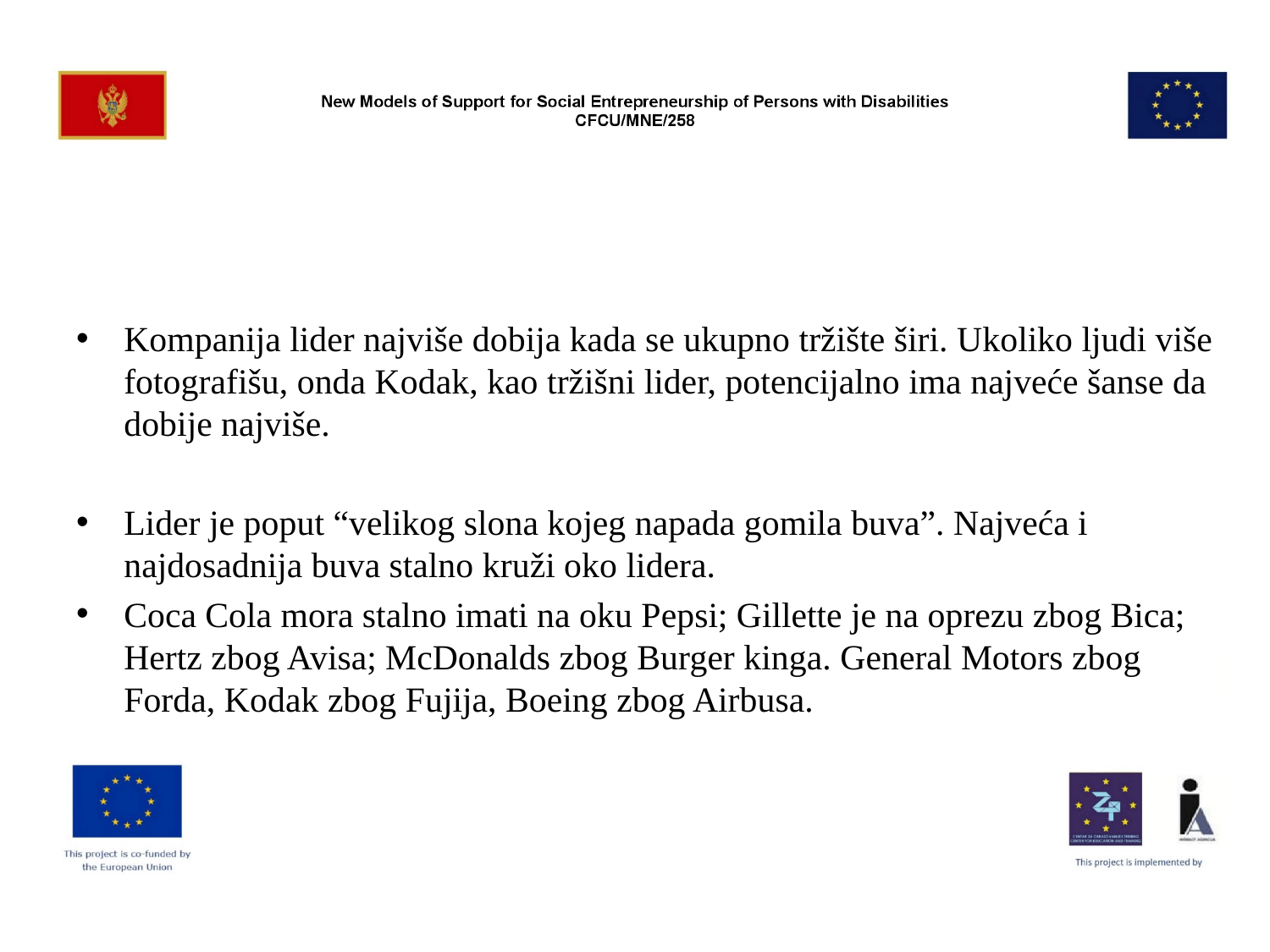

#
Kompanija lider najviše dobija kada se ukupno tržište širi. Ukoliko ljudi više fotografišu, onda Kodak, kao tržišni lider, potencijalno ima najveće šanse da dobije najviše.

Lider je poput “velikog slona kojeg napada gomila buva”. Najveća i najdosadnija buva stalno kruži oko lidera.
Coca Cola mora stalno imati na oku Pepsi; Gillette je na oprezu zbog Bica; Hertz zbog Avisa; McDonalds zbog Burger kinga. General Motors zbog Forda, Kodak zbog Fujija, Boeing zbog Airbusa.